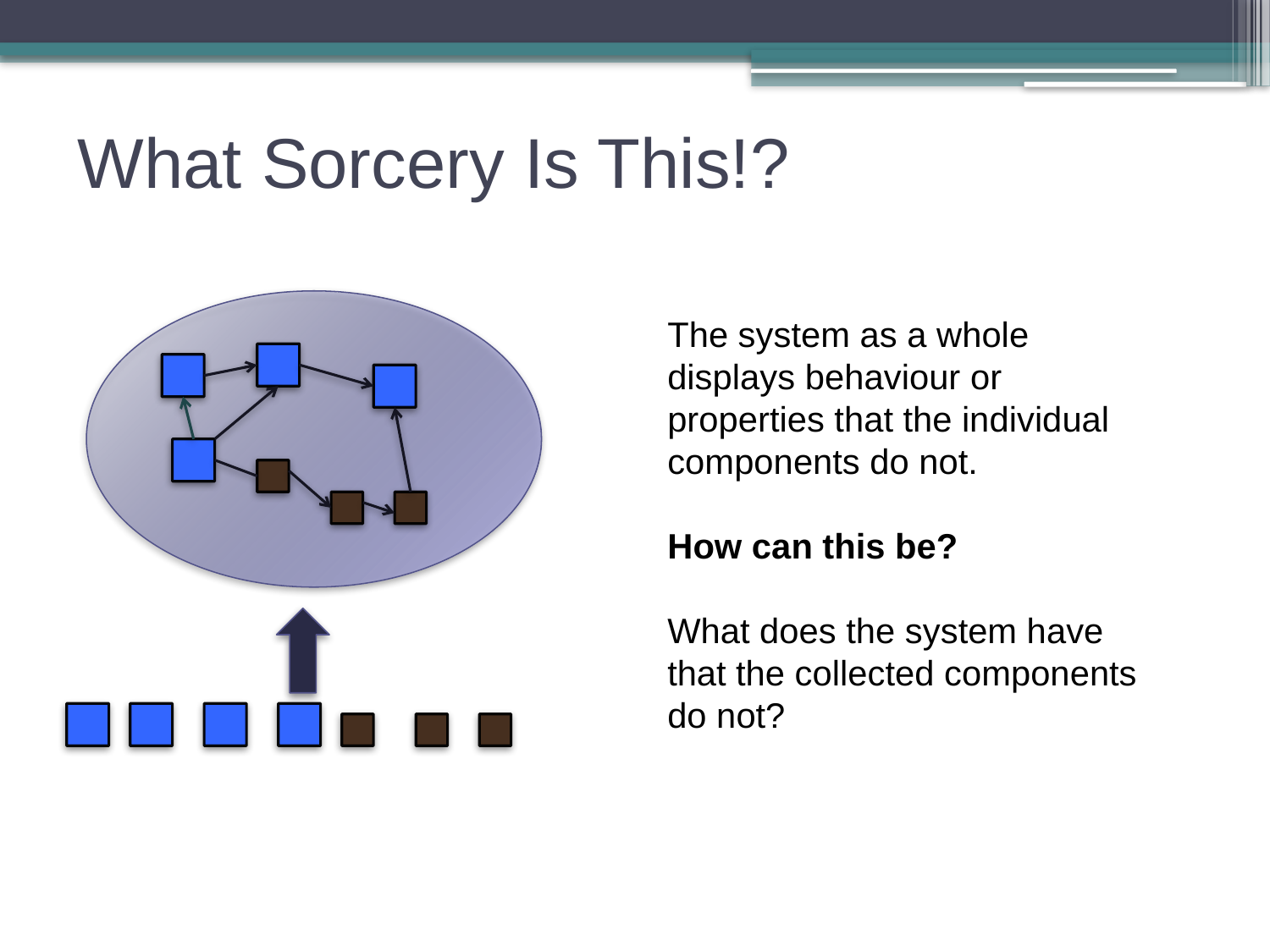

# What Sorcery Is This!?

The system as a whole displays behaviour or properties that the individual components do not.

How can this be?

What does the system have that the collected components do not?